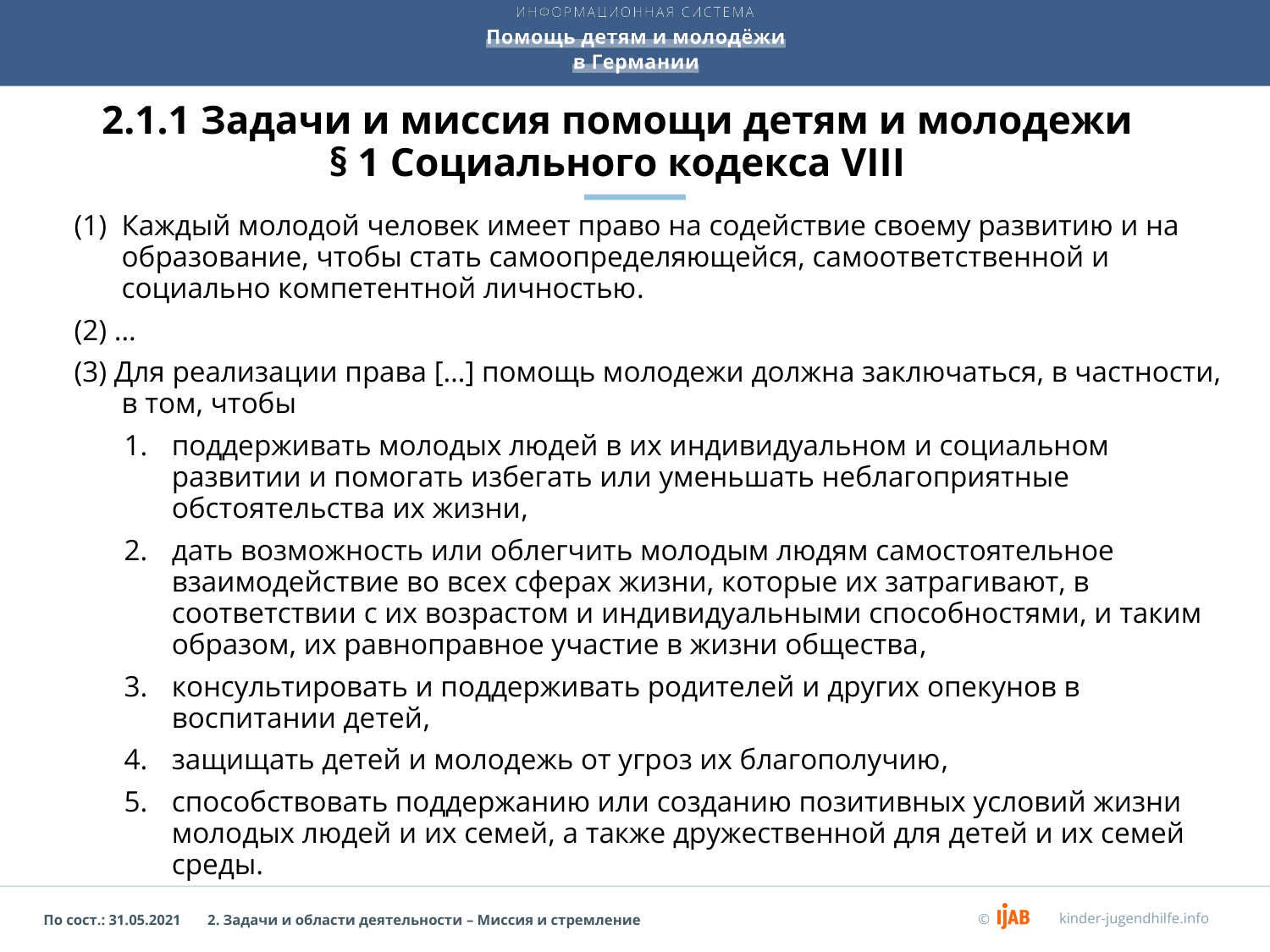

# 2.1.1 Задачи и миссия помощи детям и молодежи § 1 Социального кодекса VIII
Каждый молодой человек имеет право на содействие своему развитию и на образование, чтобы стать самоопределяющейся, самоответственной и социально компетентной личностью.
(2) …
(3) Для реализации права […] помощь молодежи должна заключаться, в частности, в том, чтобы
поддерживать молодых людей в их индивидуальном и социальном развитии и помогать избегать или уменьшать неблагоприятные обстоятельства их жизни,
дать возможность или облегчить молодым людям самостоятельное взаимодействие во всех сферах жизни, которые их затрагивают, в соответствии с их возрастом и индивидуальными способностями, и таким образом, их равноправное участие в жизни общества,
консультировать и поддерживать родителей и других опекунов в воспитании детей,
защищать детей и молодежь от угроз их благополучию,
способствовать поддержанию или созданию позитивных условий жизни молодых людей и их семей, а также дружественной для детей и их семей среды.
2. Задачи и области деятельности – Миссия и стремление